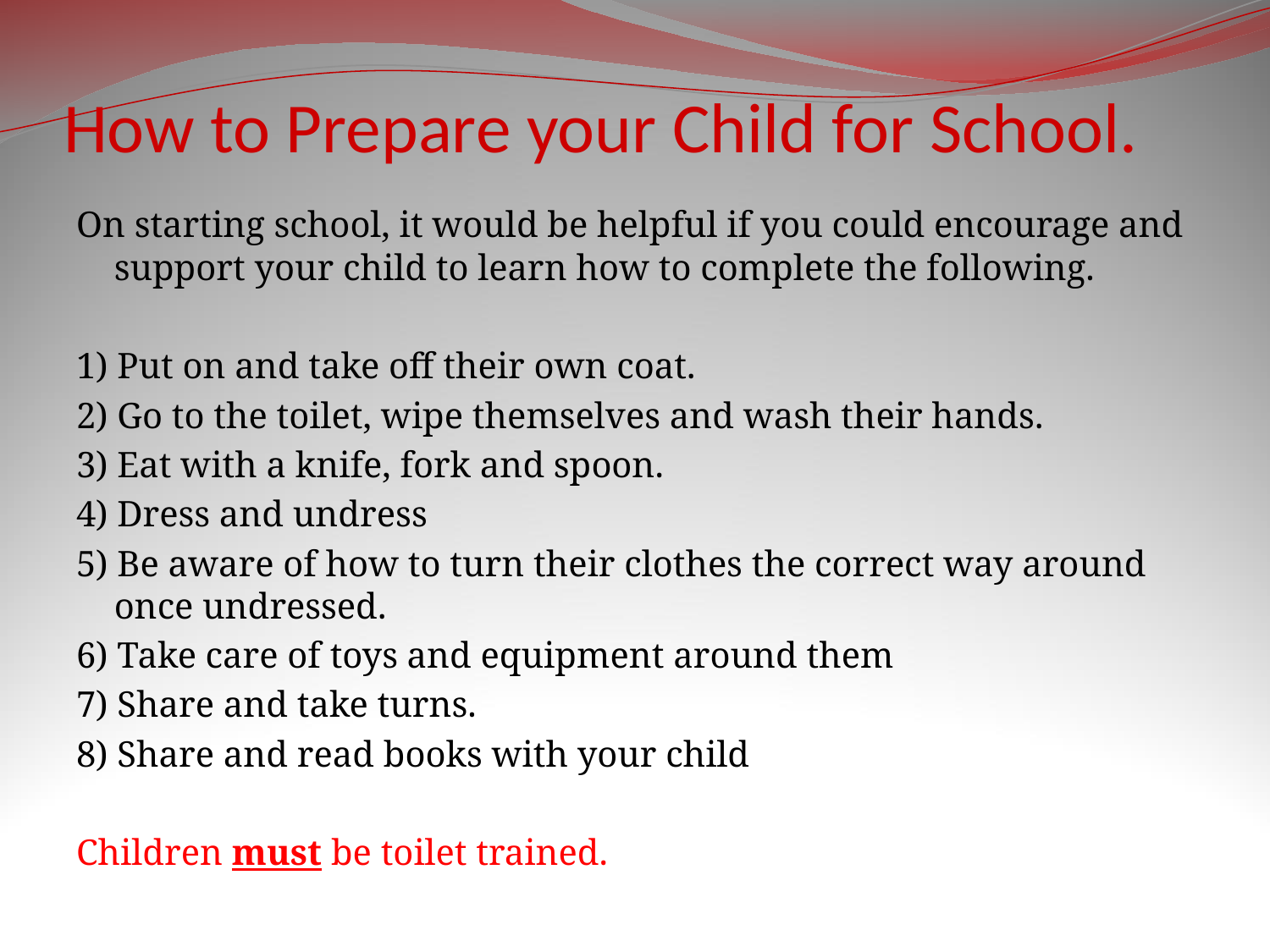

# How to Prepare your Child for School.
On starting school, it would be helpful if you could encourage and support your child to learn how to complete the following.

1) Put on and take off their own coat.
2) Go to the toilet, wipe themselves and wash their hands.
3) Eat with a knife, fork and spoon.
4) Dress and undress
5) Be aware of how to turn their clothes the correct way around once undressed.
6) Take care of toys and equipment around them
7) Share and take turns.
8) Share and read books with your child

Children must be toilet trained.